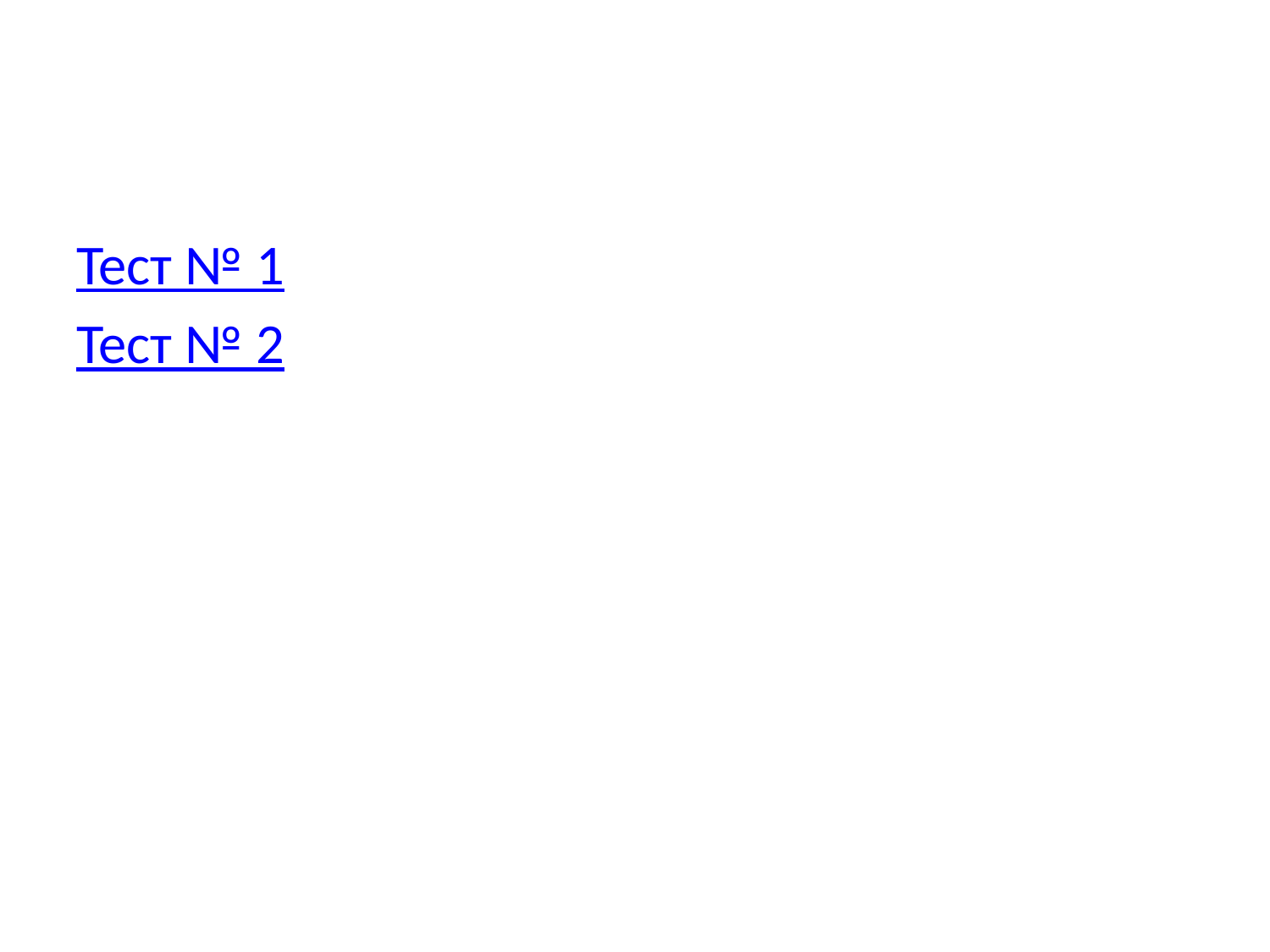

#
Тест № 1
Тест № 2